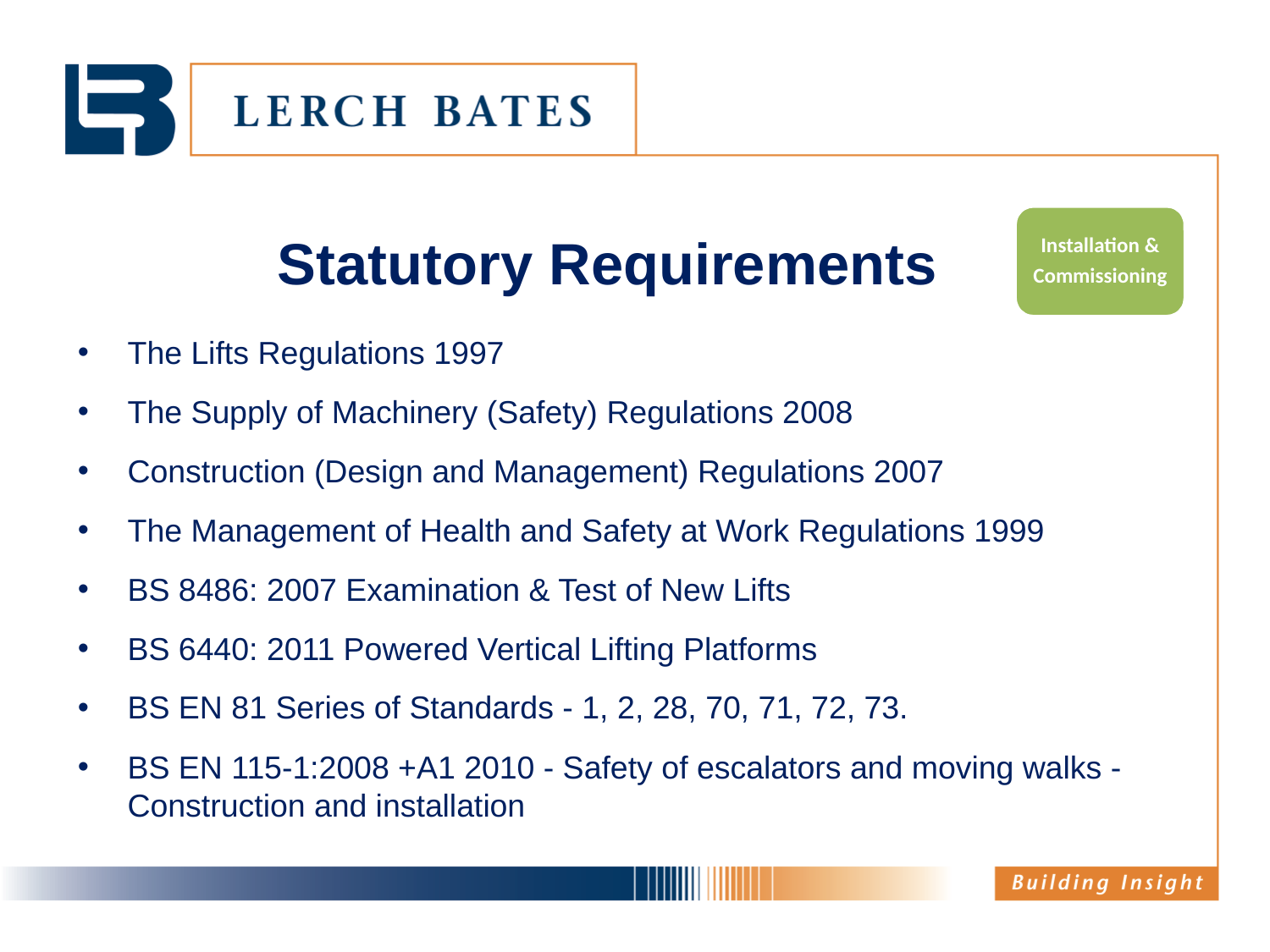

# Statutory Requirements

Installation &
Commissioning
The Lifts Regulations 1997
The Supply of Machinery (Safety) Regulations 2008
Construction (Design and Management) Regulations 2007
The Management of Health and Safety at Work Regulations 1999
BS 8486: 2007 Examination & Test of New Lifts
BS 6440: 2011 Powered Vertical Lifting Platforms
BS EN 81 Series of Standards - 1, 2, 28, 70, 71, 72, 73.
BS EN 115-1:2008 +A1 2010 - Safety of escalators and moving walks - Construction and installation